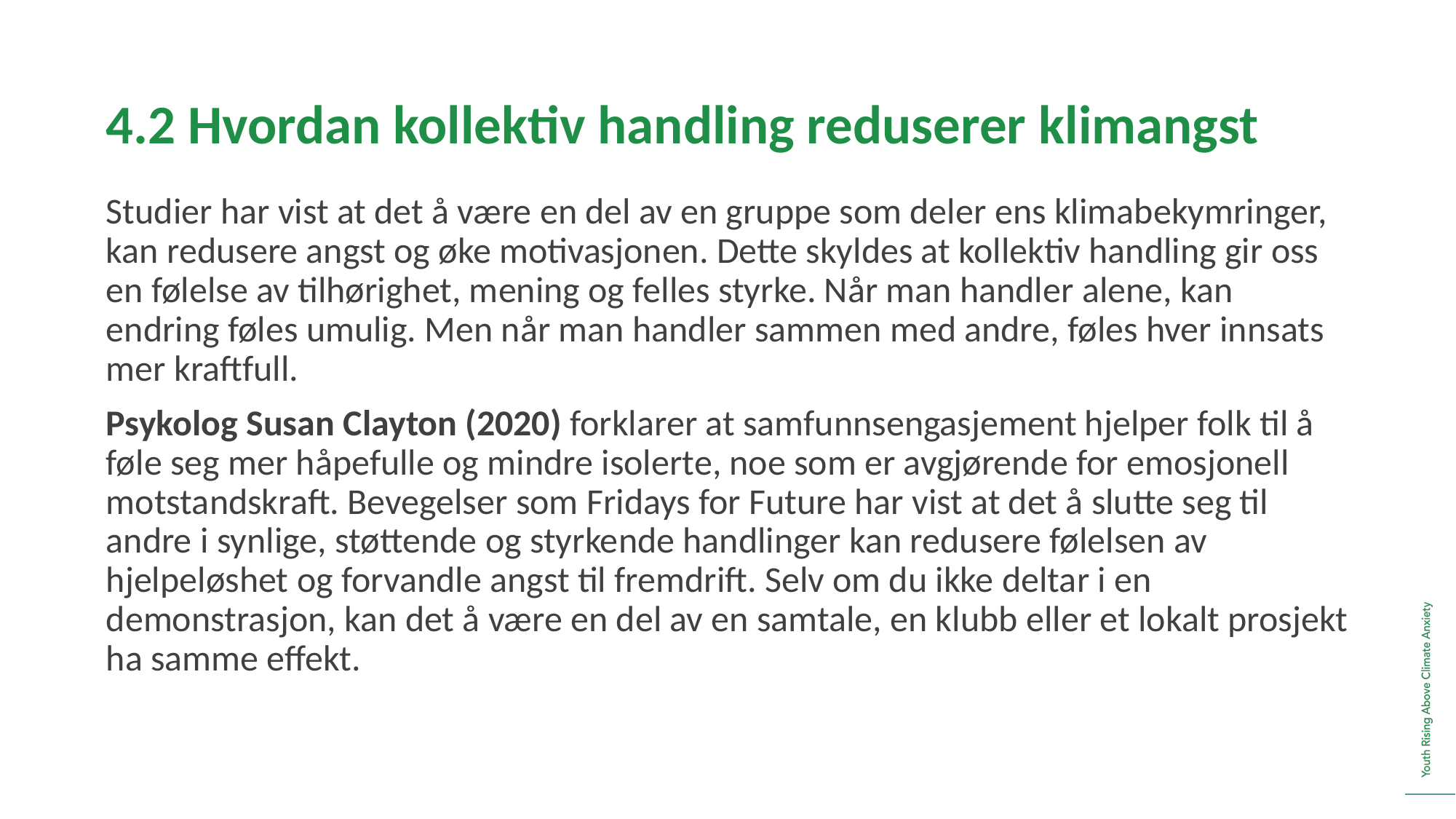

4.2 Hvordan kollektiv handling reduserer klimangst

Studier har vist at det å være en del av en gruppe som deler ens klimabekymringer, kan redusere angst og øke motivasjonen. Dette skyldes at kollektiv handling gir oss en følelse av tilhørighet, mening og felles styrke. Når man handler alene, kan endring føles umulig. Men når man handler sammen med andre, føles hver innsats mer kraftfull.
Psykolog Susan Clayton (2020) forklarer at samfunnsengasjement hjelper folk til å føle seg mer håpefulle og mindre isolerte, noe som er avgjørende for emosjonell motstandskraft. Bevegelser som Fridays for Future har vist at det å slutte seg til andre i synlige, støttende og styrkende handlinger kan redusere følelsen av hjelpeløshet og forvandle angst til fremdrift. Selv om du ikke deltar i en demonstrasjon, kan det å være en del av en samtale, en klubb eller et lokalt prosjekt ha samme effekt.